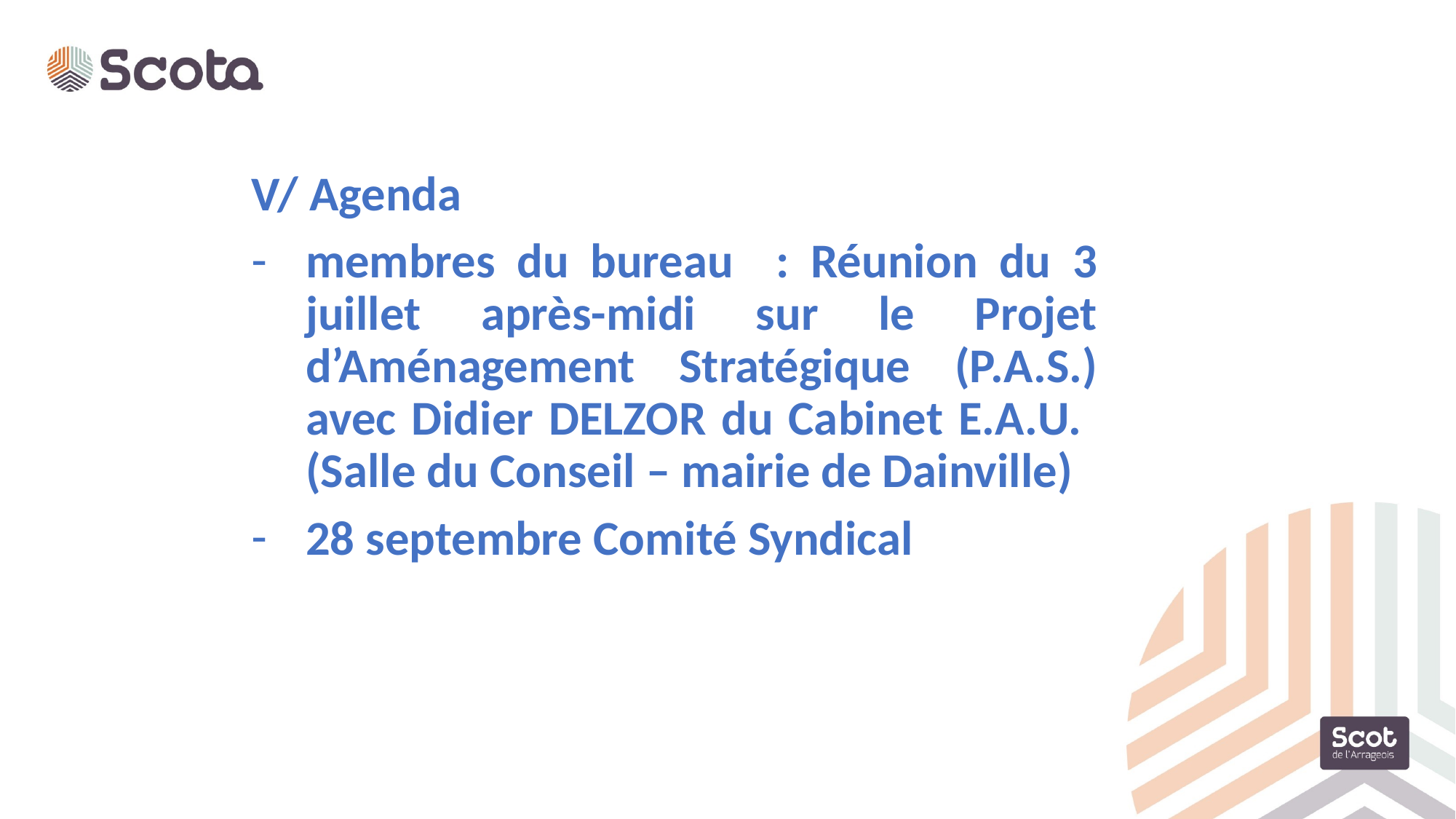

# V/ Agenda
membres du bureau  : Réunion du 3 juillet après-midi sur le Projet d’Aménagement Stratégique (P.A.S.) avec Didier DELZOR du Cabinet E.A.U.  (Salle du Conseil – mairie de Dainville)
28 septembre Comité Syndical